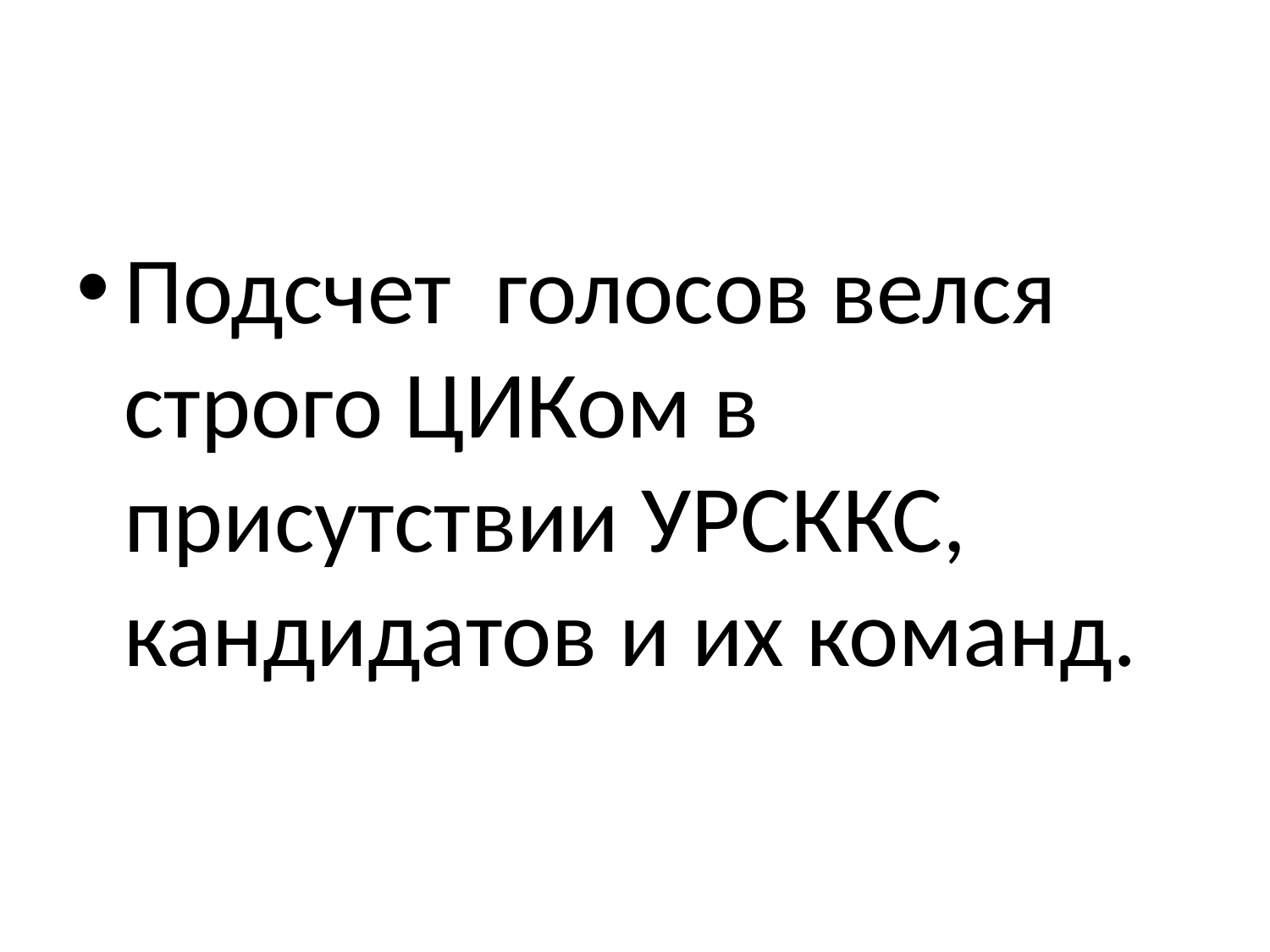

Подсчет  голосов велся строго ЦИКом в присутствии УРСККС,  кандидатов и их команд.